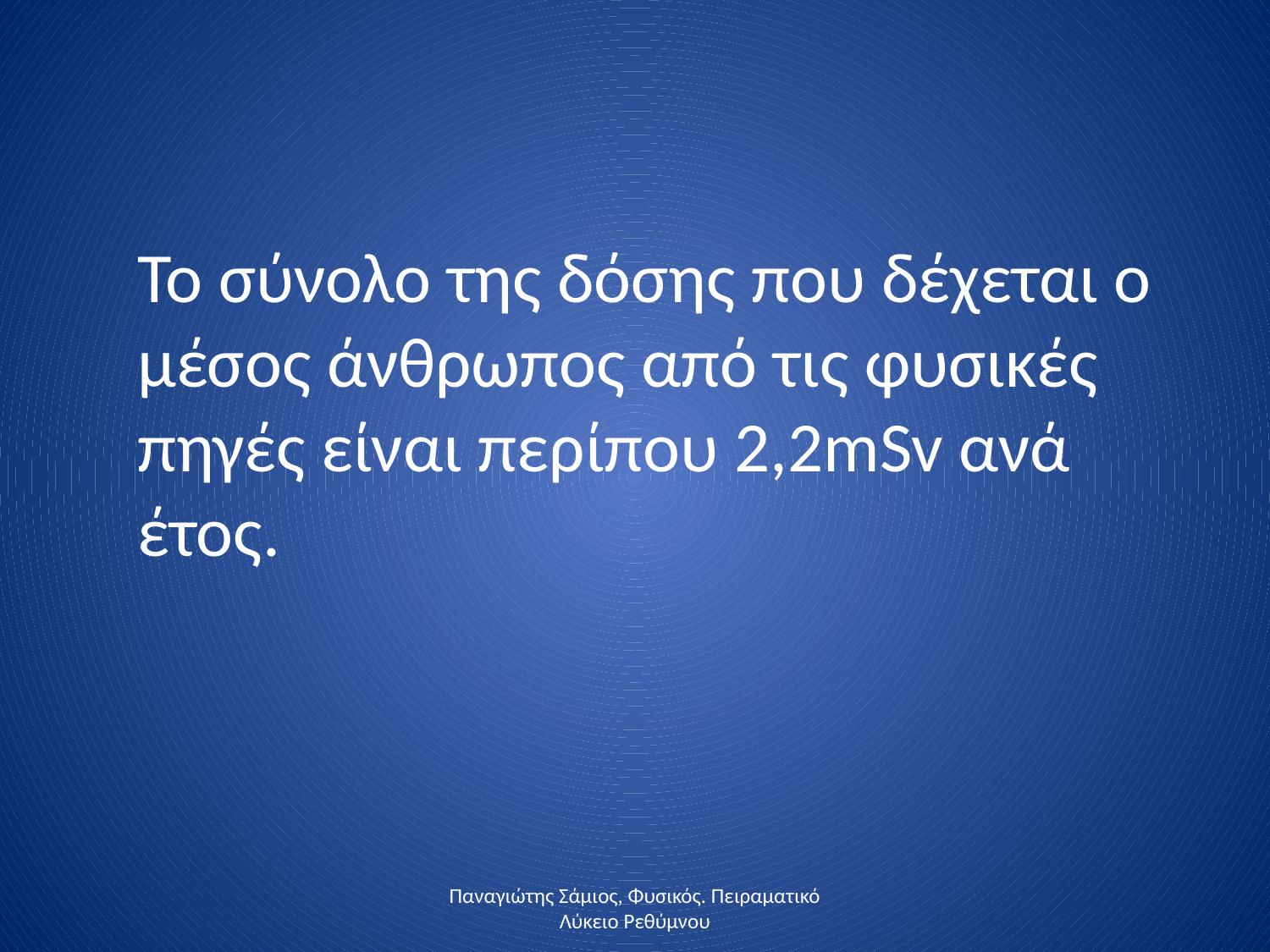

Το σύνολο της δόσης που δέχεται ο μέσος άνθρωπος από τις φυσικές πηγές είναι περίπου 2,2mSv ανά έτος.

Παναγιώτης Σάμιος, Φυσικός. Πειραματικό Λύκειο Ρεθύμνου